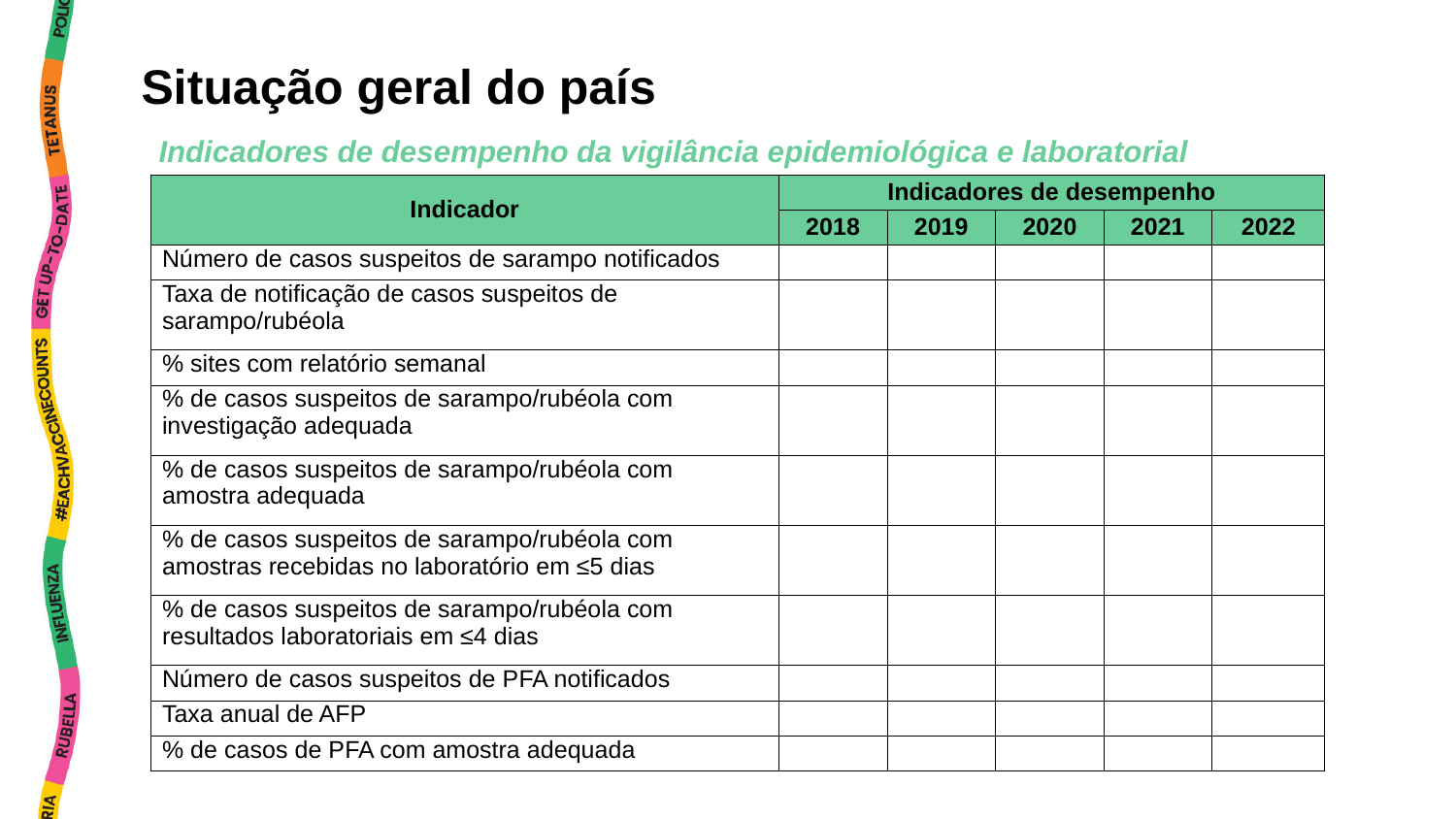

Situação geral do país
Indicadores de desempenho da vigilância epidemiológica e laboratorial
| Indicador | Indicadores de desempenho |  |  |  |  |
| --- | --- | --- | --- | --- | --- |
|  | 2018 | 2019 | 2020 | 2021 | 2022 |
| Número de casos suspeitos de sarampo notificados |  |  |  |  |  |
| Taxa de notificação de casos suspeitos de sarampo/rubéola |  |  |  |  |  |
| % sites com relatório semanal |  |  |  |  |  |
| % de casos suspeitos de sarampo/rubéola com investigação adequada |  |  |  |  |  |
| % de casos suspeitos de sarampo/rubéola com amostra adequada |  |  |  |  |  |
| % de casos suspeitos de sarampo/rubéola com amostras recebidas no laboratório em ≤5 dias |  |  |  |  |  |
| % de casos suspeitos de sarampo/rubéola com resultados laboratoriais em ≤4 dias |  |  |  |  |  |
| Número de casos suspeitos de PFA notificados |  |  |  |  |  |
| Taxa anual de AFP |  |  |  |  |  |
| % de casos de PFA com amostra adequada |  |  |  |  |  |